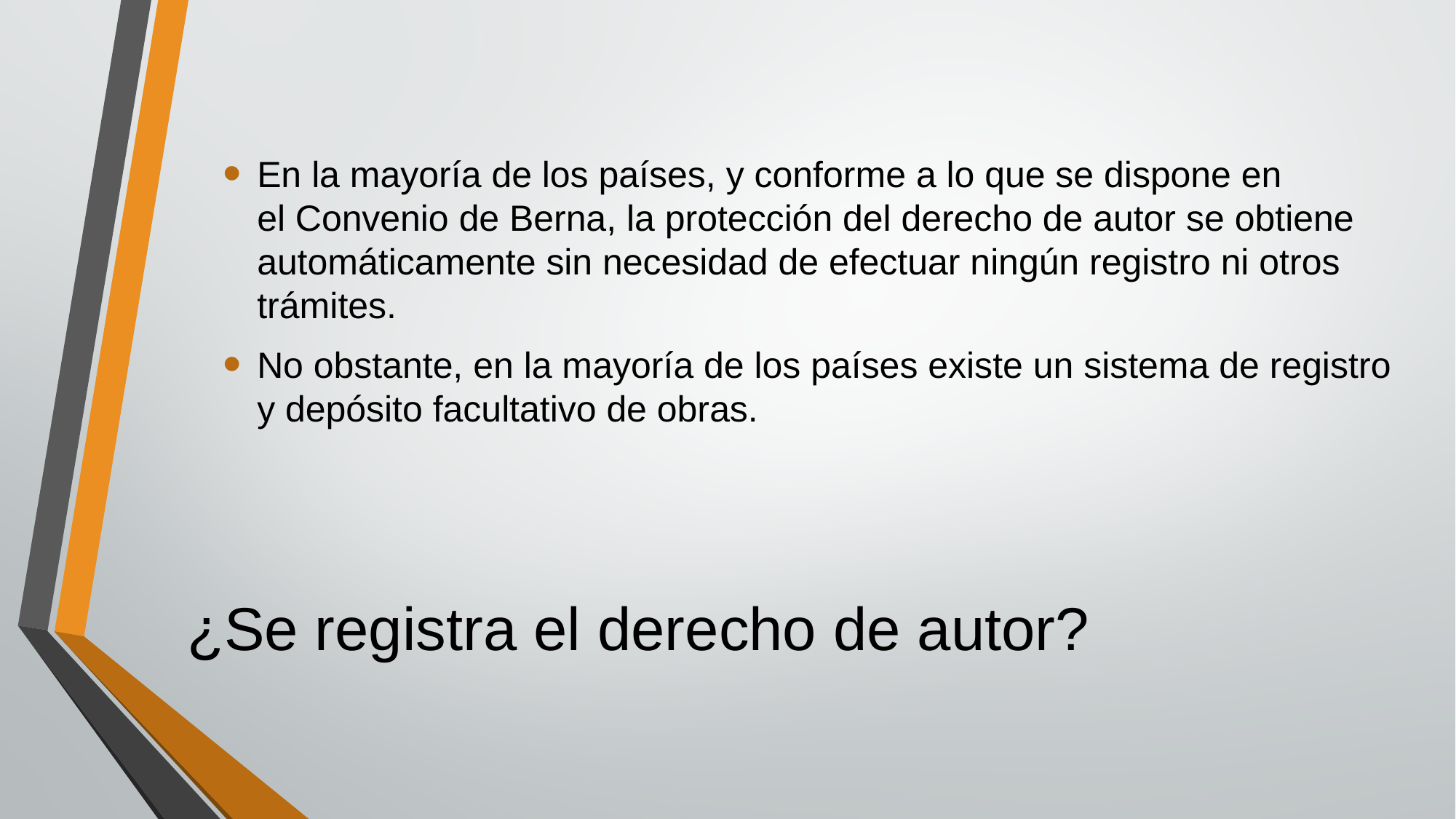

En la mayoría de los países, y conforme a lo que se dispone en el Convenio de Berna, la protección del derecho de autor se obtiene automáticamente sin necesidad de efectuar ningún registro ni otros trámites.
No obstante, en la mayoría de los países existe un sistema de registro y depósito facultativo de obras.

# ¿Se registra el derecho de autor?